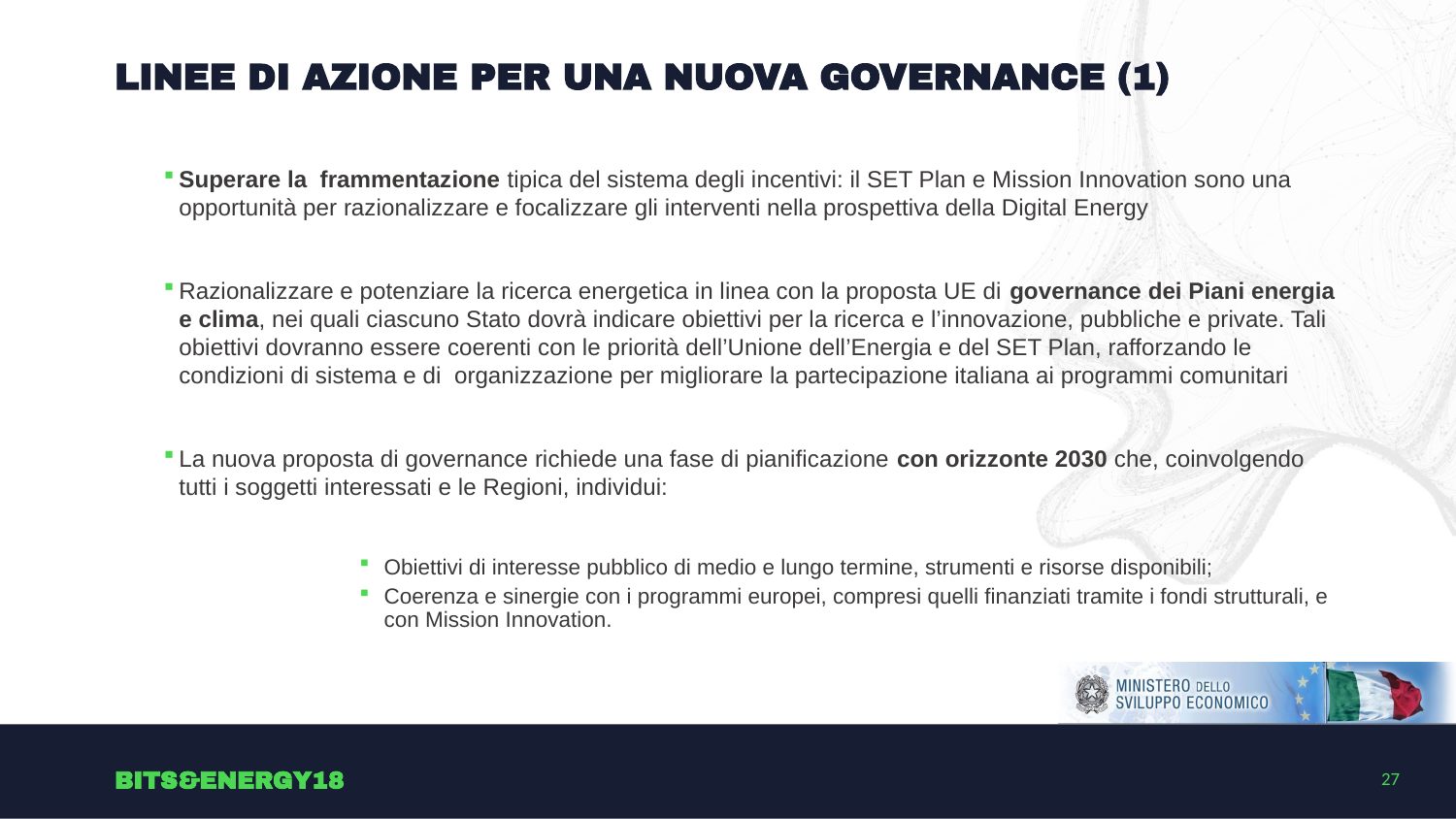

# Linee di azione per una nuova governance (1)
Superare la  frammentazione tipica del sistema degli incentivi: il SET Plan e Mission Innovation sono una opportunità per razionalizzare e focalizzare gli interventi nella prospettiva della Digital Energy

Razionalizzare e potenziare la ricerca energetica in linea con la proposta UE di governance dei Piani energia e clima, nei quali ciascuno Stato dovrà indicare obiettivi per la ricerca e l’innovazione, pubbliche e private. Tali obiettivi dovranno essere coerenti con le priorità dell’Unione dell’Energia e del SET Plan, rafforzando le condizioni di sistema e di  organizzazione per migliorare la partecipazione italiana ai programmi comunitari

La nuova proposta di governance richiede una fase di pianificazione con orizzonte 2030 che, coinvolgendo tutti i soggetti interessati e le Regioni, individui:

Obiettivi di interesse pubblico di medio e lungo termine, strumenti e risorse disponibili;
Coerenza e sinergie con i programmi europei, compresi quelli finanziati tramite i fondi strutturali, e con Mission Innovation.

BITS&ENERGY18
27